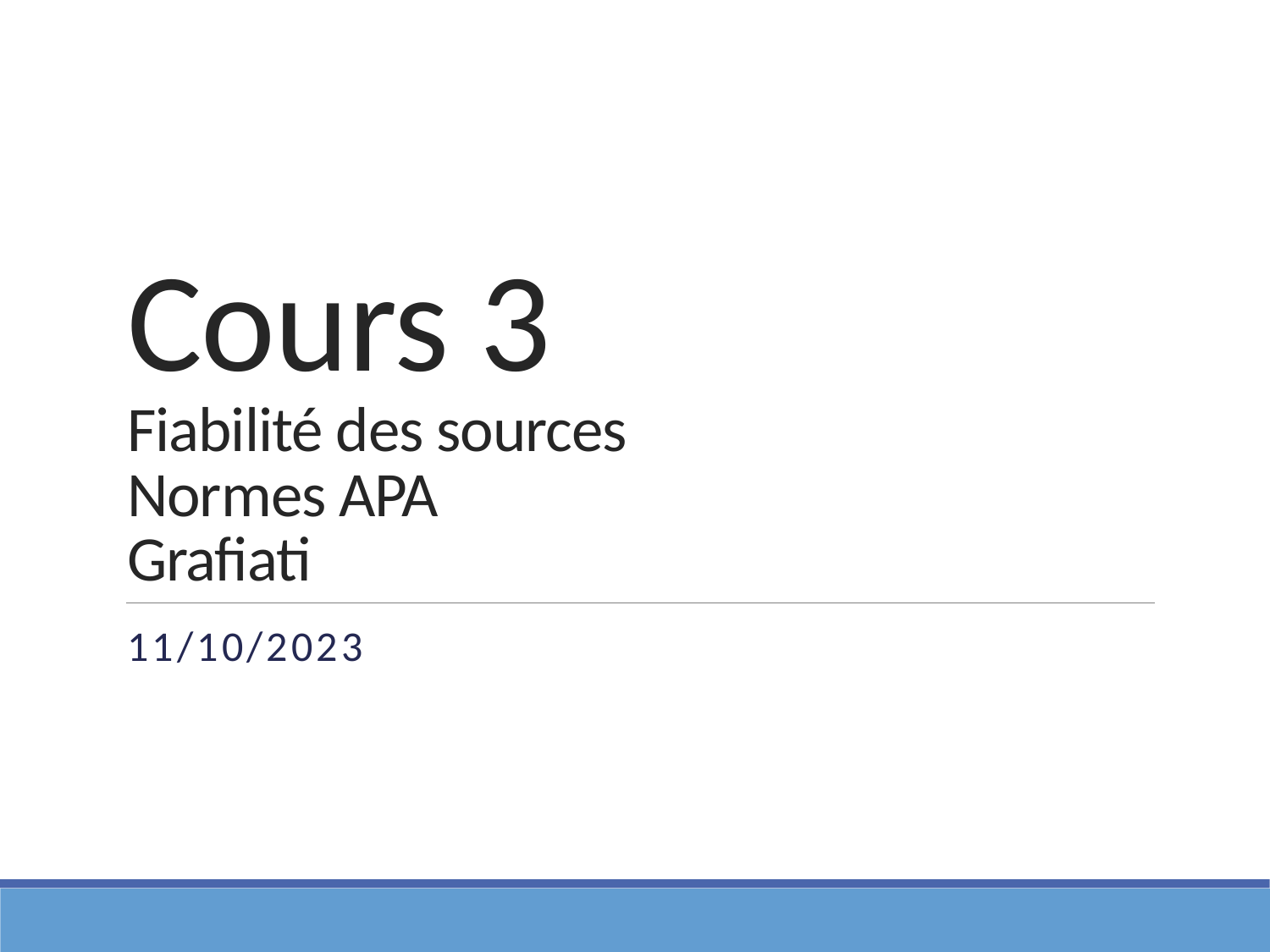

# Cours 3 Fiabilité des sources Normes APA Grafiati
11/10/2023